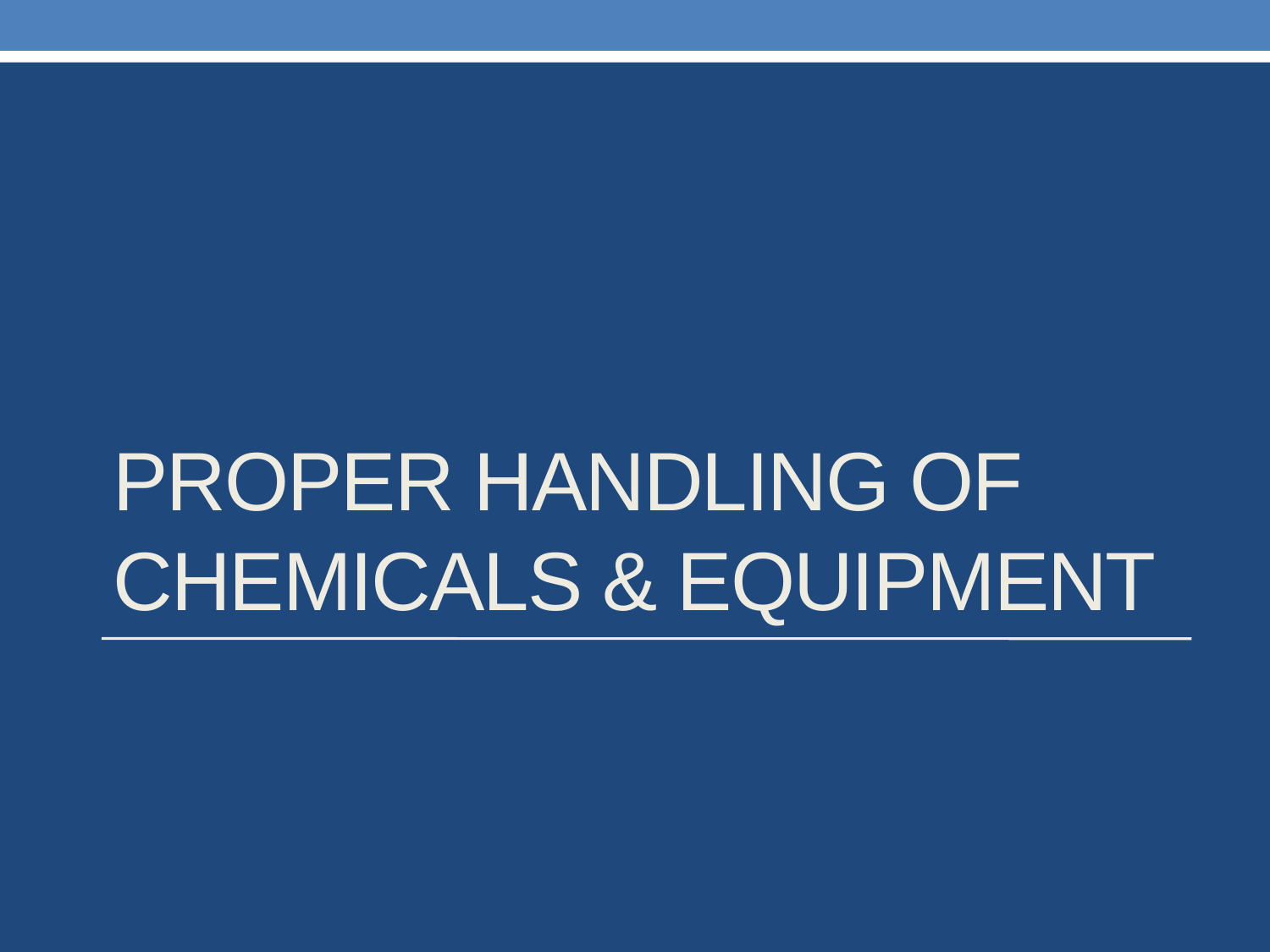

# Proper Handling of Chemicals & Equipment